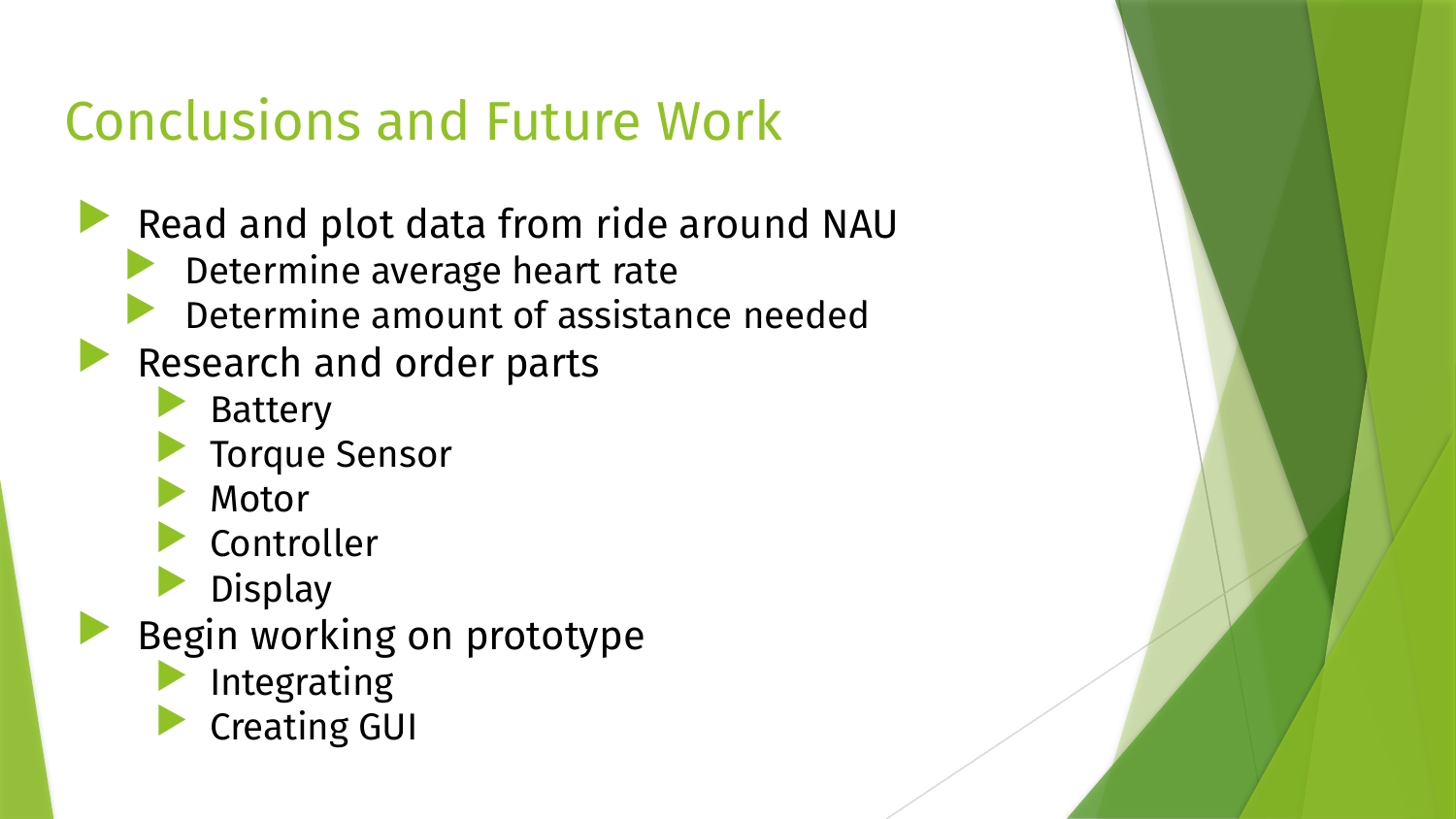

# Conclusions and Future Work
Read and plot data from ride around NAU
Determine average heart rate
Determine amount of assistance needed
Research and order parts
Battery
Torque Sensor
Motor
Controller
Display
Begin working on prototype
Integrating
Creating GUI